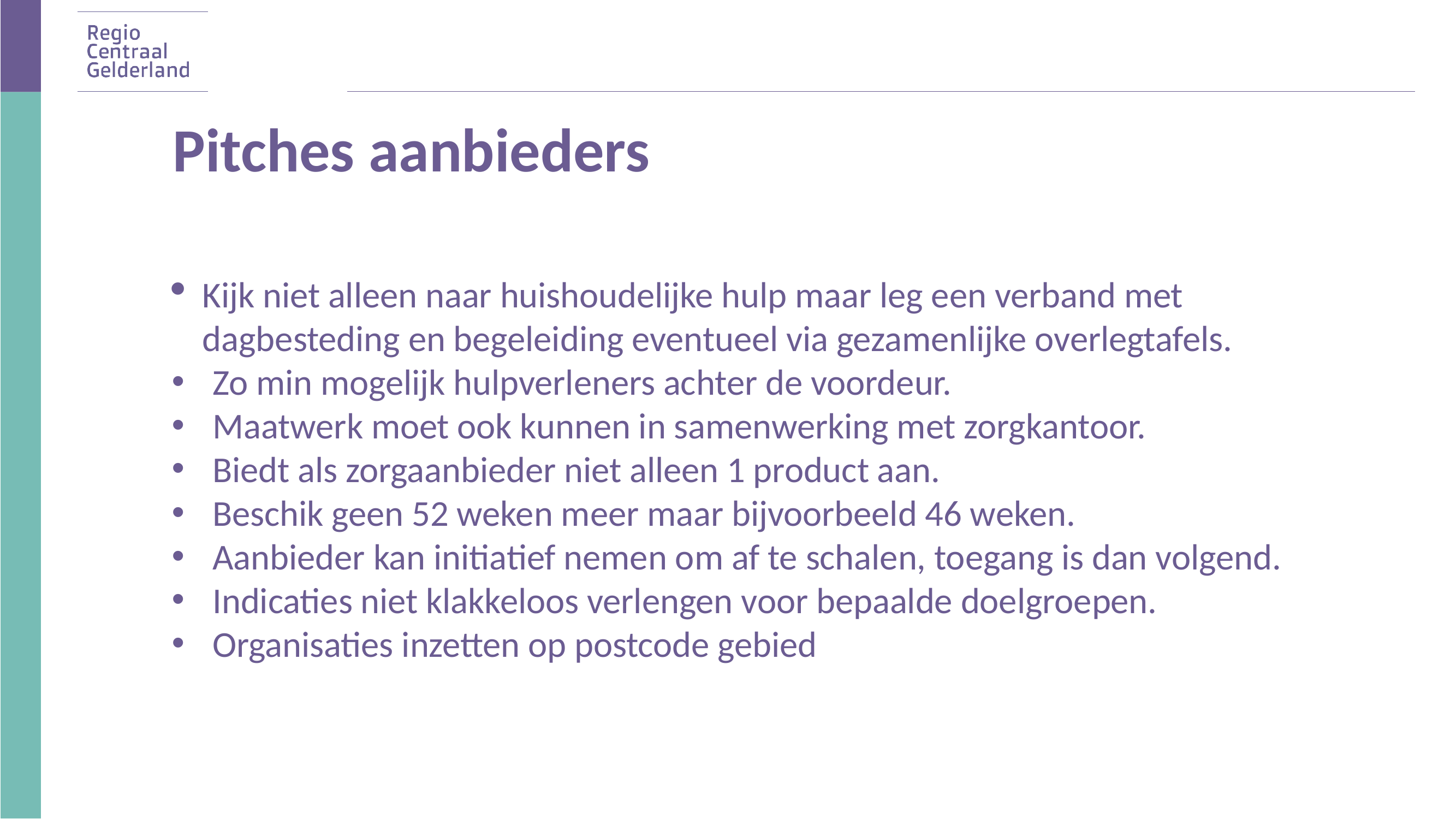

Pitches aanbieders

Kijk niet alleen naar huishoudelijke hulp maar leg een verband met dagbesteding en begeleiding eventueel via gezamenlijke overlegtafels.
Zo min mogelijk hulpverleners achter de voordeur.
Maatwerk moet ook kunnen in samenwerking met zorgkantoor.
Biedt als zorgaanbieder niet alleen 1 product aan.
Beschik geen 52 weken meer maar bijvoorbeeld 46 weken.
Aanbieder kan initiatief nemen om af te schalen, toegang is dan volgend.
Indicaties niet klakkeloos verlengen voor bepaalde doelgroepen.
Organisaties inzetten op postcode gebied